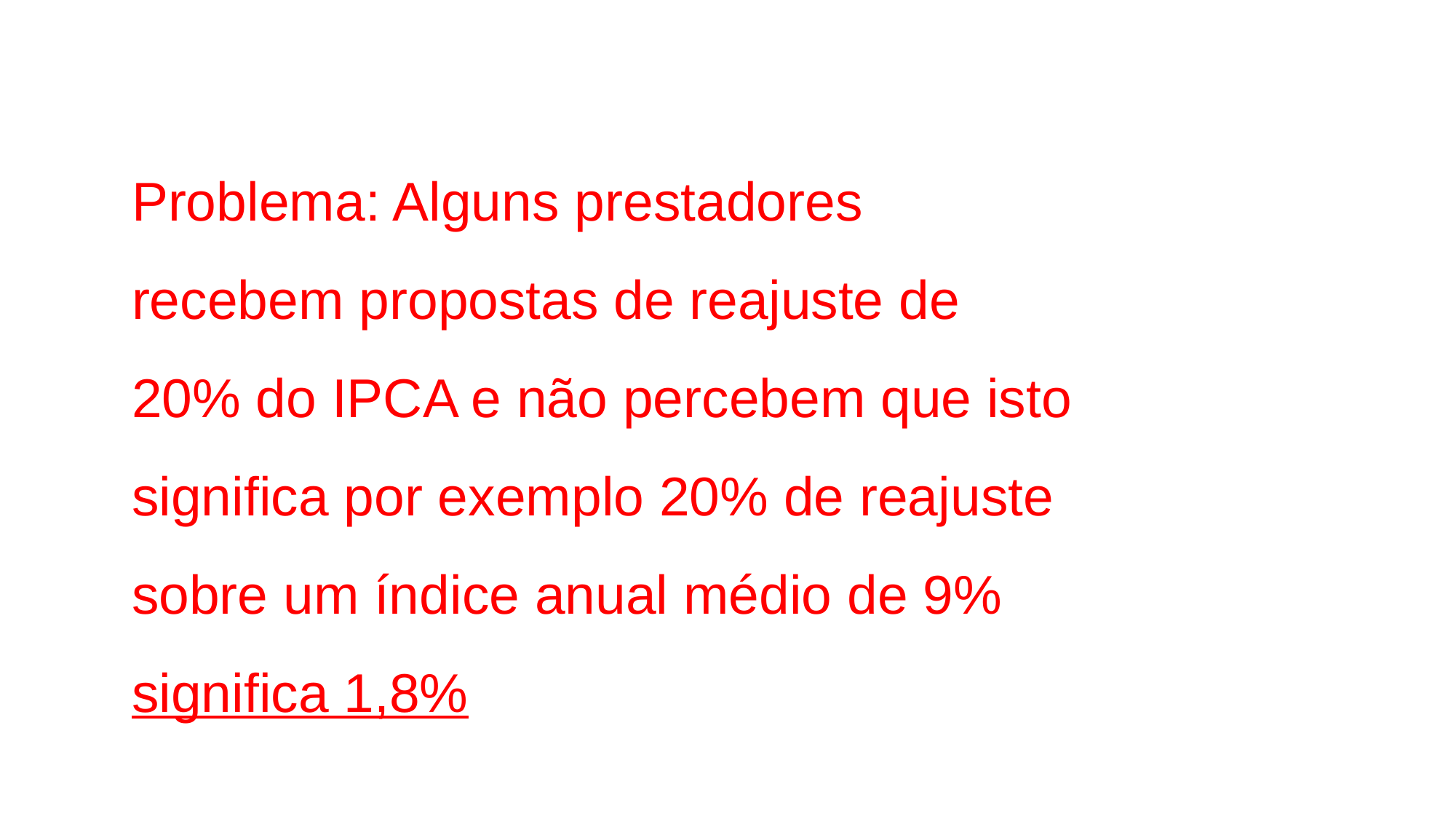

Problema: Alguns prestadores recebem propostas de reajuste de 20% do IPCA e não percebem que isto significa por exemplo 20% de reajuste sobre um índice anual médio de 9% significa 1,8%